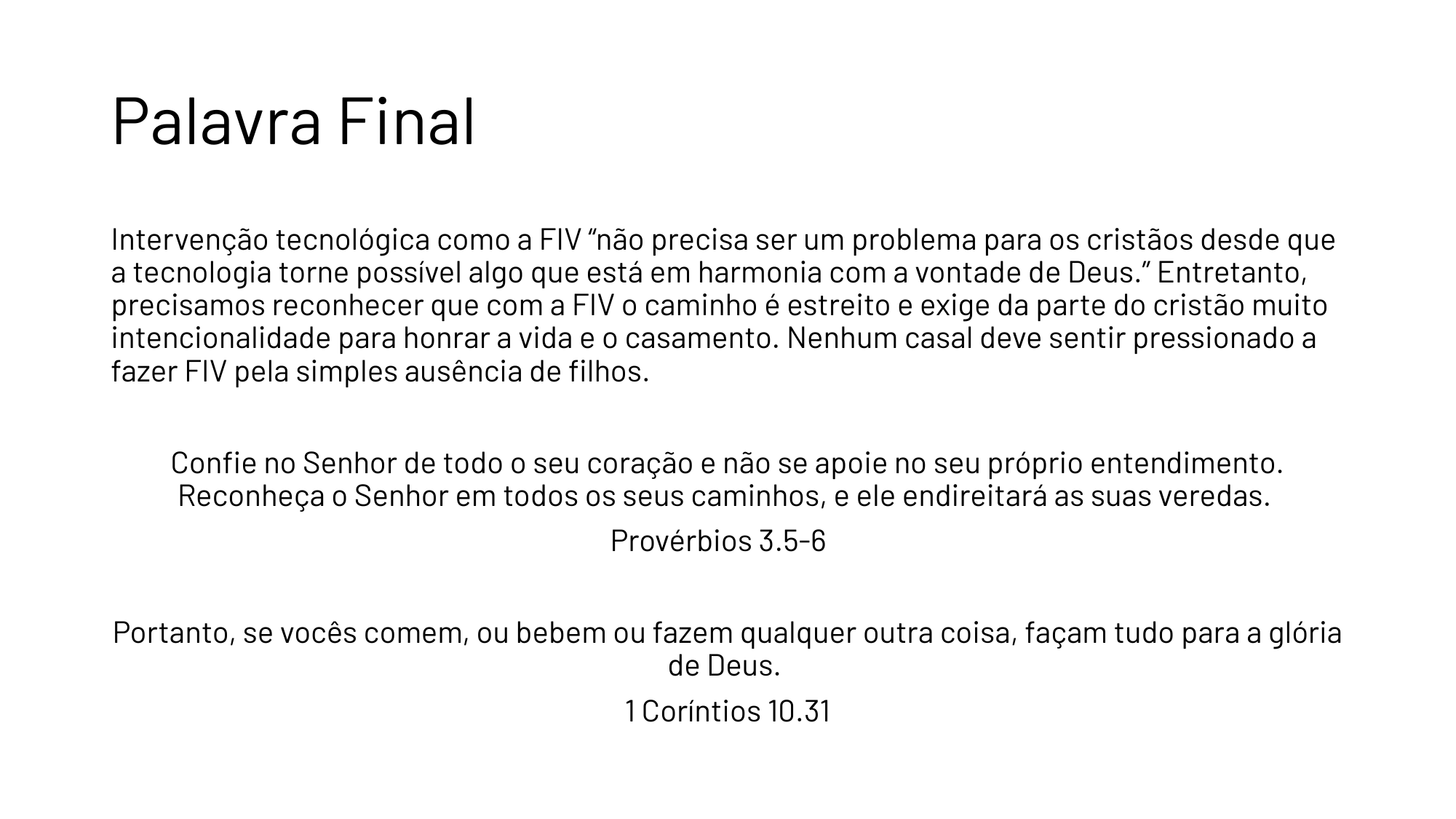

# Palavra Final
Intervenção tecnológica como a FIV “não precisa ser um problema para os cristãos desde que a tecnologia torne possível algo que está em harmonia com a vontade de Deus.” Entretanto, precisamos reconhecer que com a FIV o caminho é estreito e exige da parte do cristão muito intencionalidade para honrar a vida e o casamento. Nenhum casal deve sentir pressionado a fazer FIV pela simples ausência de filhos.

Confie no Senhor de todo o seu coração e não se apoie no seu próprio entendimento. Reconheça o Senhor em todos os seus caminhos, e ele endireitará as suas veredas.
Provérbios 3.5-6

Portanto, se vocês comem, ou bebem ou fazem qualquer outra coisa, façam tudo para a glória de Deus.
1 Coríntios 10.31